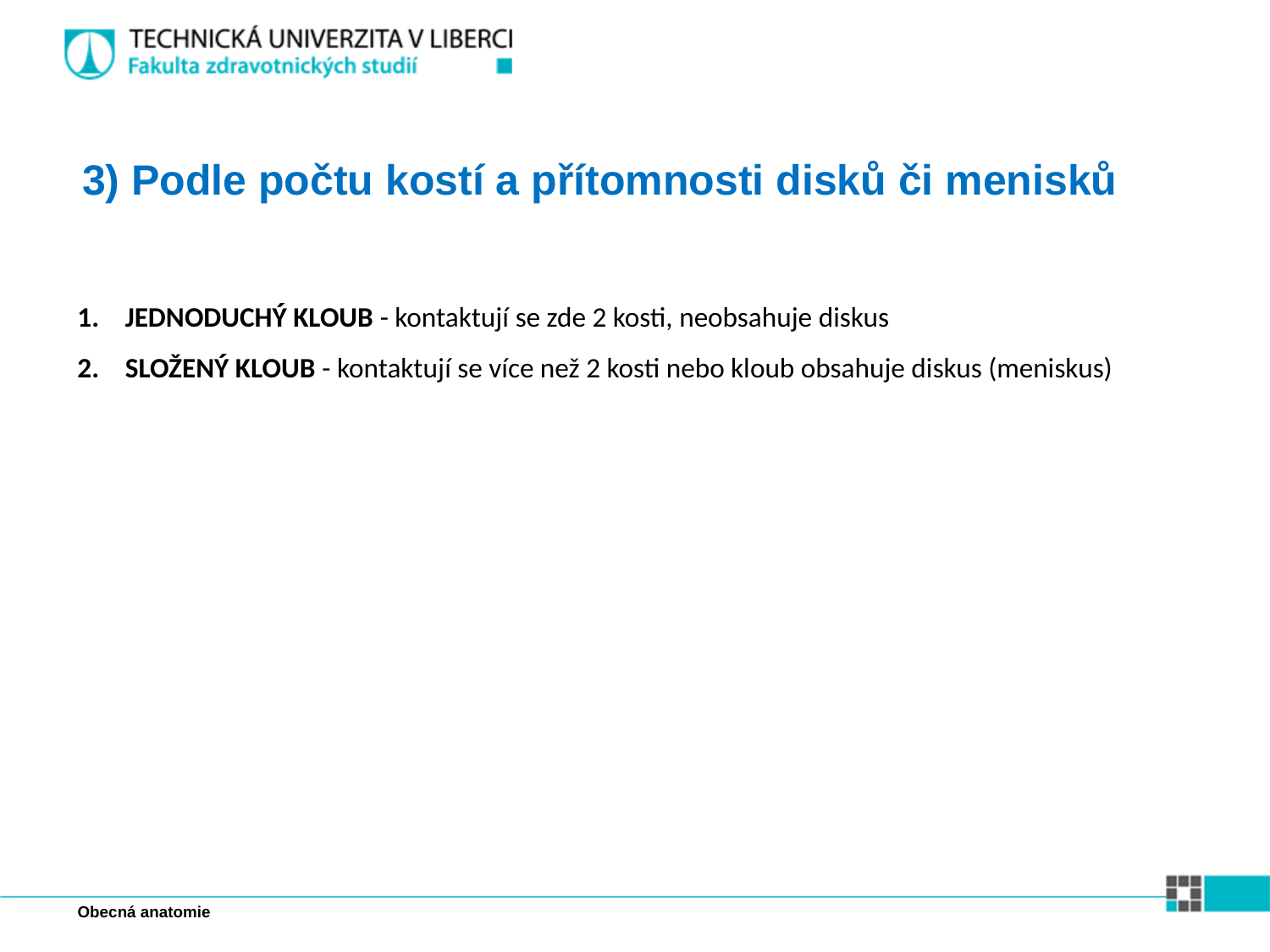

# 3) Podle počtu kostí a přítomnosti disků či menisků
JEDNODUCHÝ KLOUB - kontaktují se zde 2 kosti, neobsahuje diskus
SLOŽENÝ KLOUB - kontaktují se více než 2 kosti nebo kloub obsahuje diskus (meniskus)
Obecná anatomie